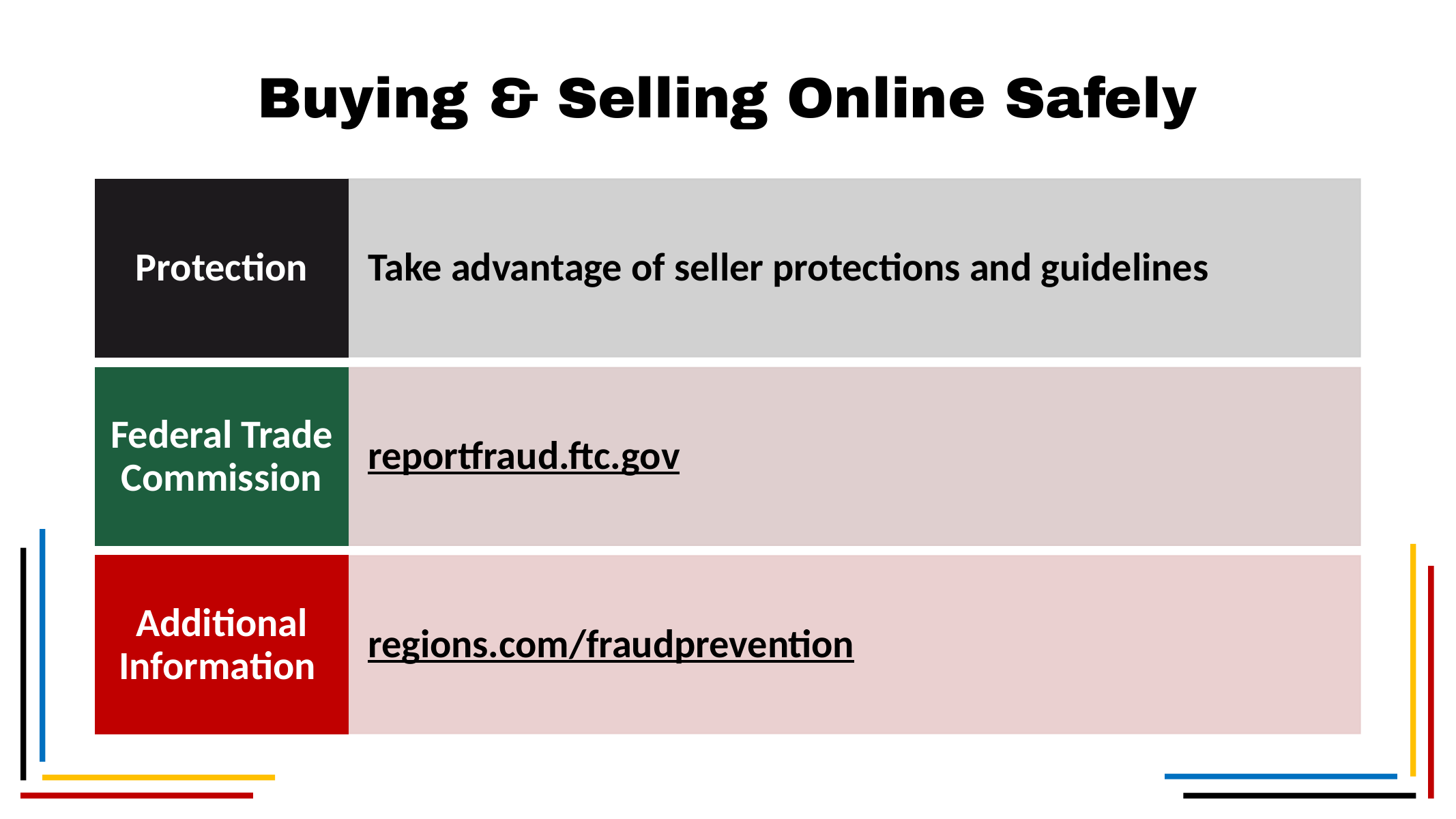

# Buying & Selling Online Safely
Take advantage of seller protections and guidelines
Protection
reportfraud.ftc.gov
Federal Trade Commission
regions.com/fraudprevention
Additional Information